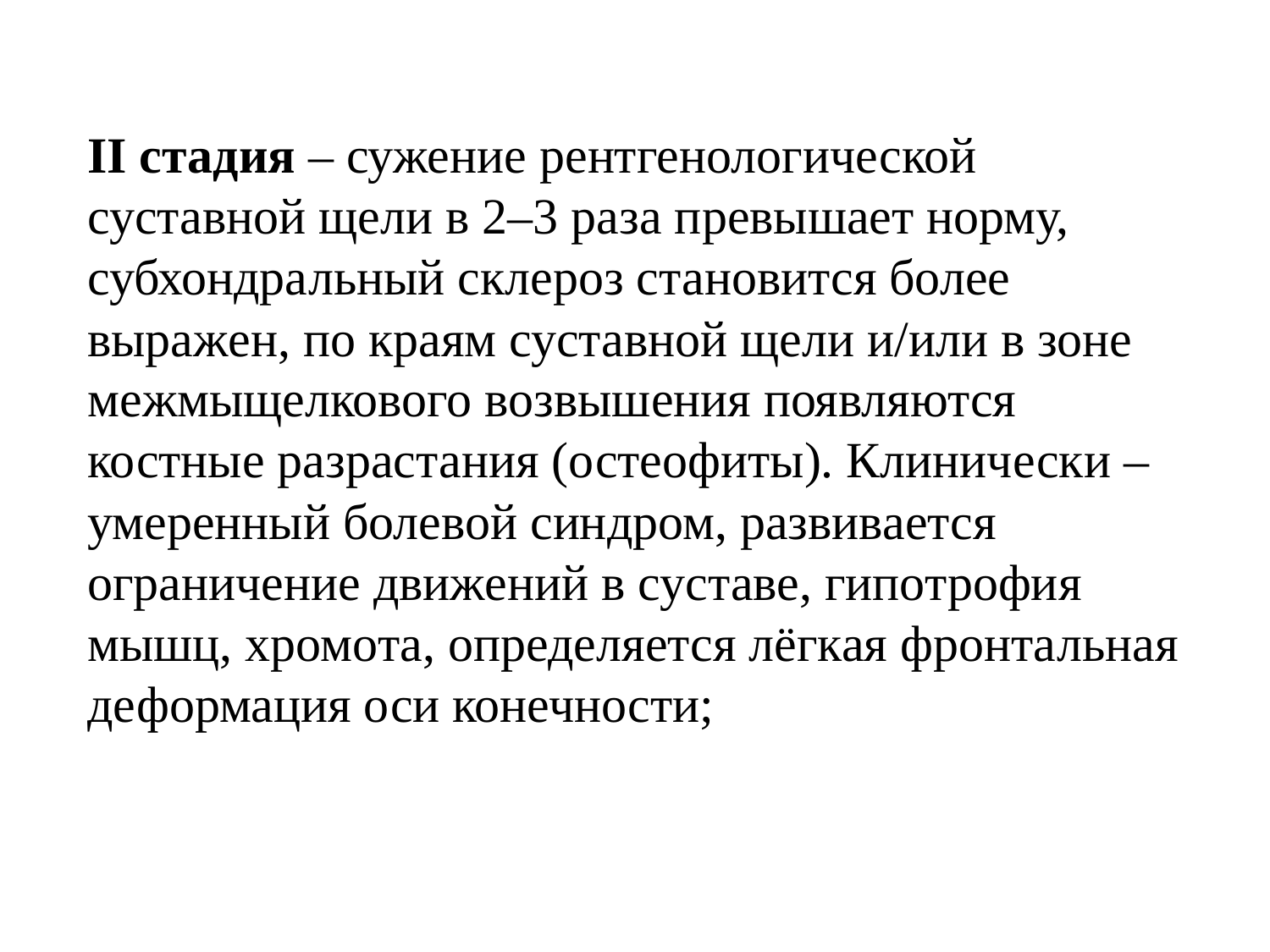

II стадия – сужение рентгенологической суставной щели в 2–3 раза превышает норму, субхондральный склероз становится более выражен, по краям суставной щели и/или в зоне межмыщелкового возвышения появляются костные разрастания (остеофиты). Клинически – умеренный болевой синдром, развивается ограничение движений в суставе, гипотрофия мышц, хромота, определяется лёгкая фронтальная деформация оси конечности;